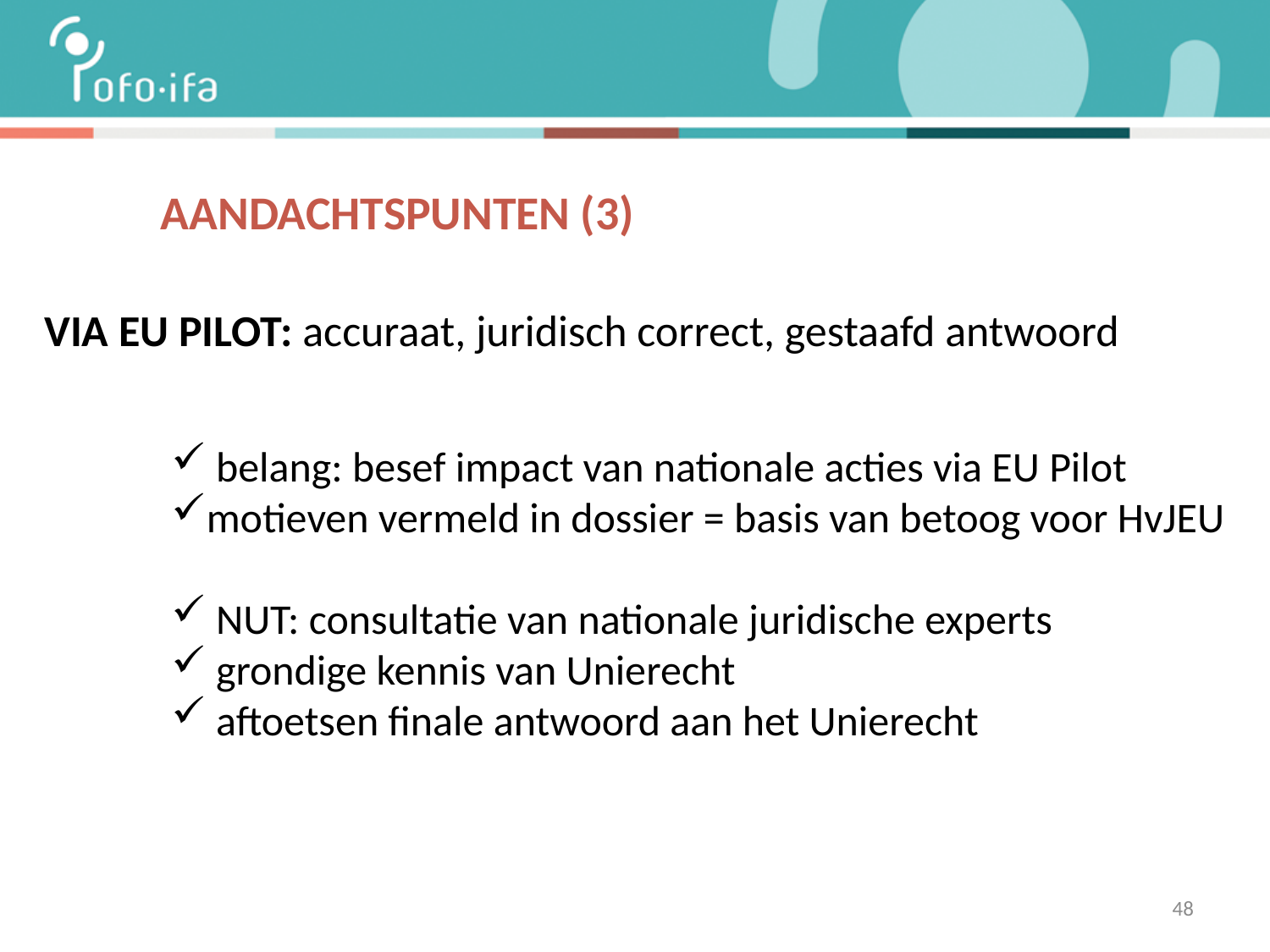

# AANDACHTSPUNTEN (3)
VIA EU PILOT: accuraat, juridisch correct, gestaafd antwoord

 belang: besef impact van nationale acties via EU Pilot
motieven vermeld in dossier = basis van betoog voor HvJEU

 NUT: consultatie van nationale juridische experts
 grondige kennis van Unierecht
 aftoetsen finale antwoord aan het Unierecht

48